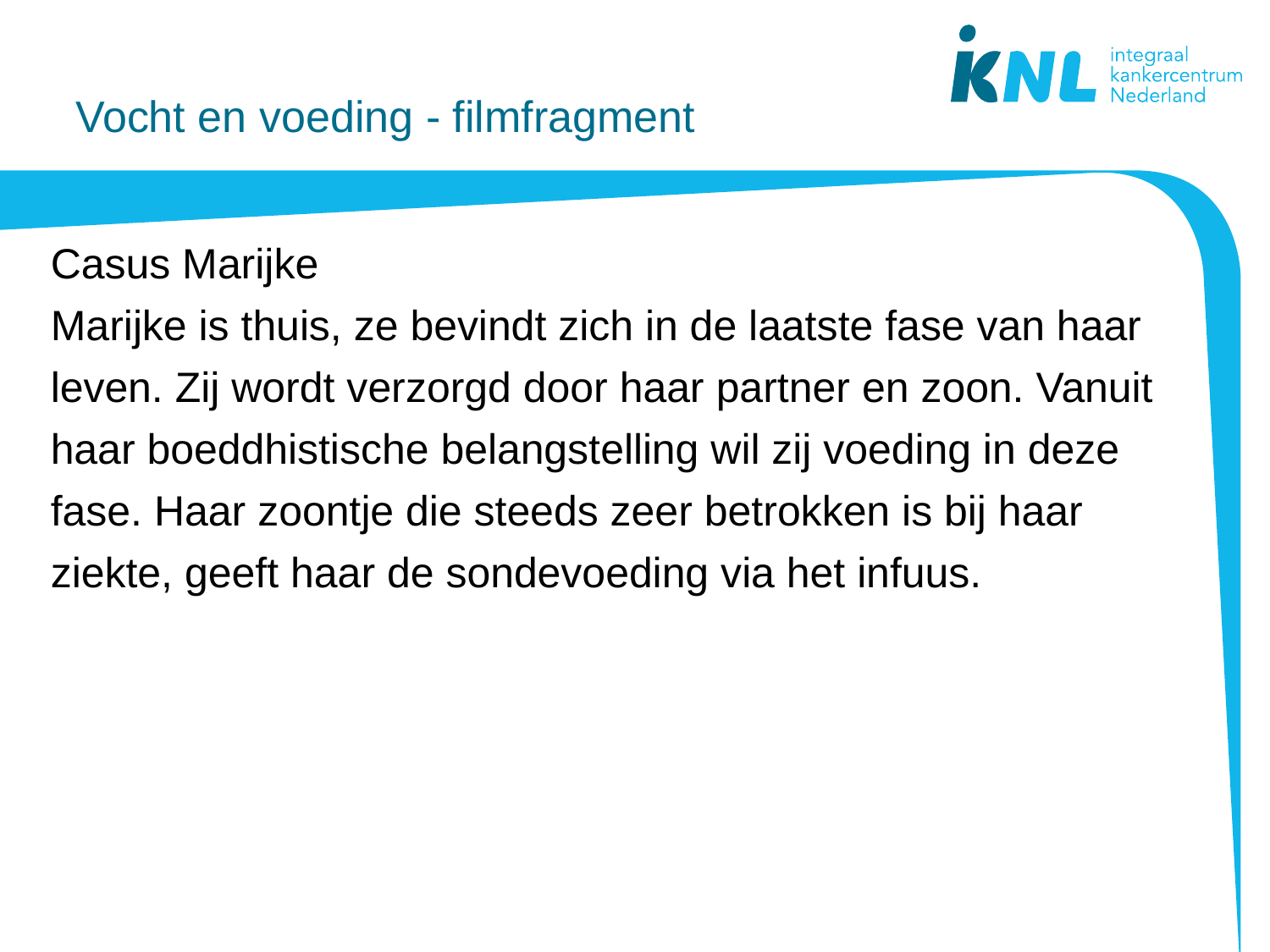

# Vocht en voeding - filmfragment
Casus Marijke
Marijke is thuis, ze bevindt zich in de laatste fase van haar leven. Zij wordt verzorgd door haar partner en zoon. Vanuit haar boeddhistische belangstelling wil zij voeding in deze fase. Haar zoontje die steeds zeer betrokken is bij haar ziekte, geeft haar de sondevoeding via het infuus.